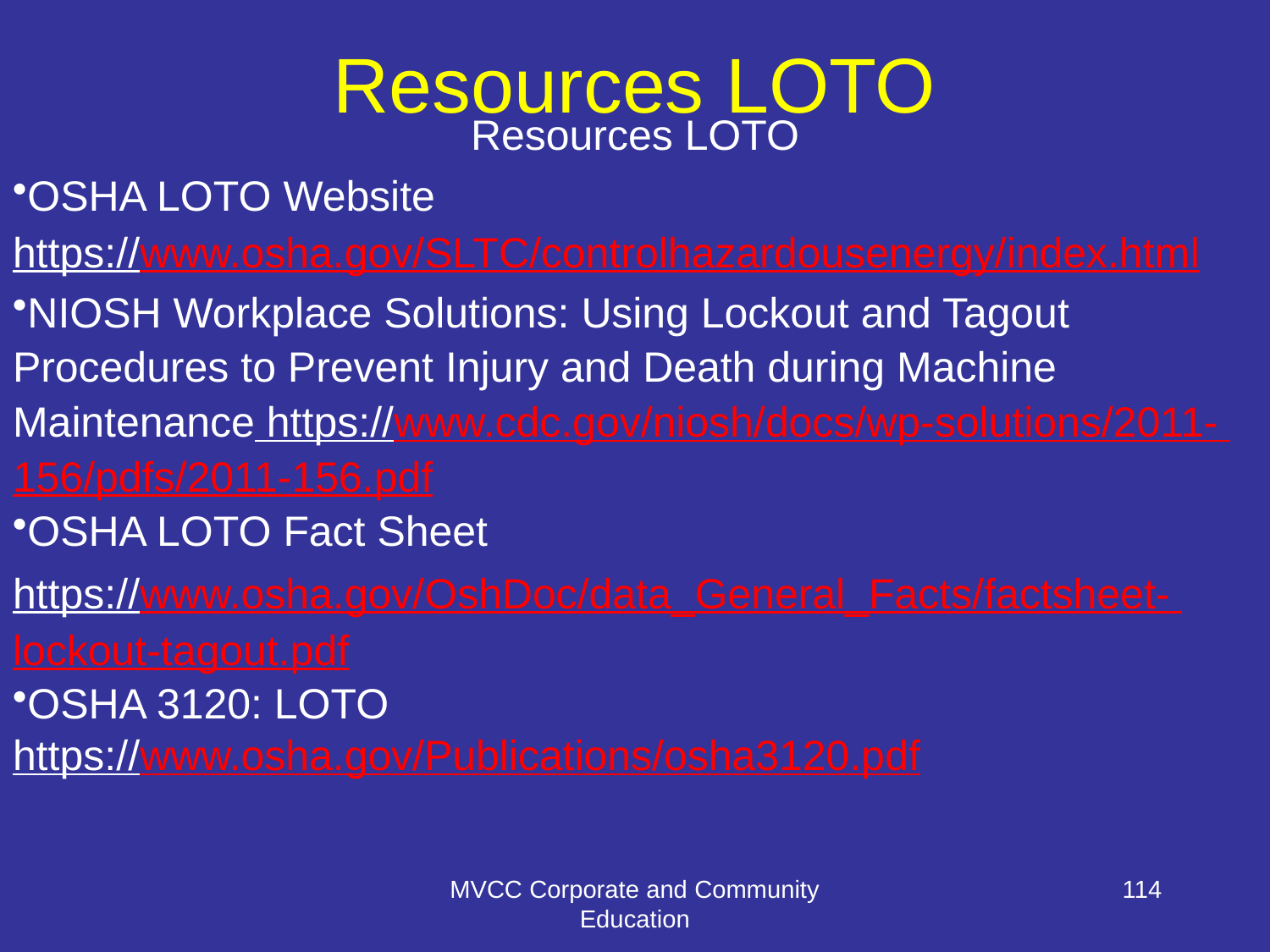

Resources LOTO
OSHA LOTO Website
https://www.osha.gov/SLTC/controlhazardousenergy/index.html
NIOSH Workplace Solutions: Using Lockout and Tagout Procedures to Prevent Injury and Death during Machine Maintenance https://www.cdc.gov/niosh/docs/wp-solutions/2011- 156/pdfs/2011-156.pdf
OSHA LOTO Fact Sheet
https://www.osha.gov/OshDoc/data_General_Facts/factsheet- lockout-tagout.pdf
OSHA 3120: LOTO
https://www.osha.gov/Publications/osha3120.pdf
# Resources LOTO
MVCC Corporate and Community Education
114